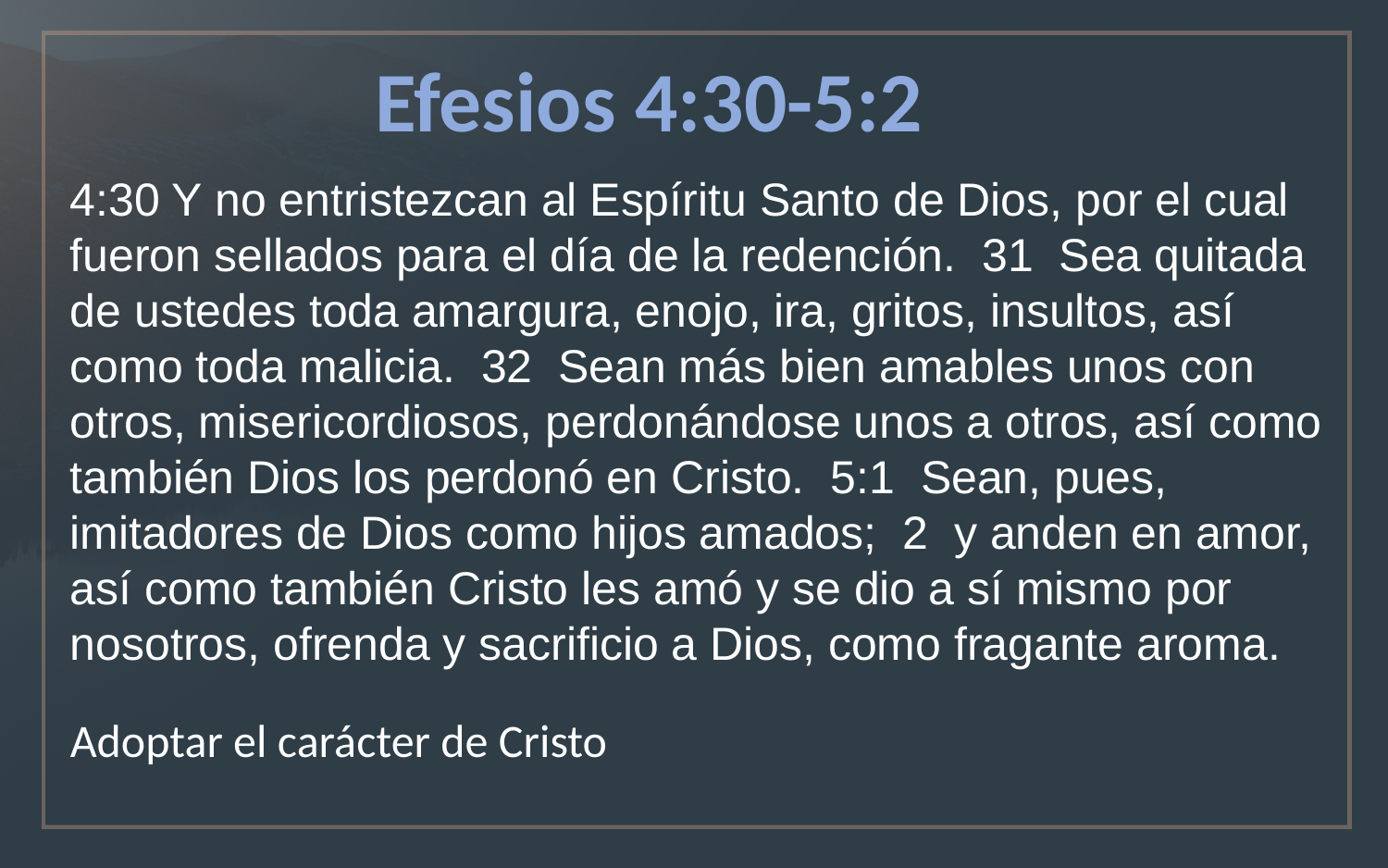

Efesios 4:30-5:2
4:30 Y no entristezcan al Espíritu Santo de Dios, por el cual fueron sellados para el día de la redención.  31  Sea quitada de ustedes toda amargura, enojo, ira, gritos, insultos, así como toda malicia.  32  Sean más bien amables unos con otros, misericordiosos, perdonándose unos a otros, así como también Dios los perdonó en Cristo.  5:1  Sean, pues, imitadores de Dios como hijos amados;  2  y anden en amor, así como también Cristo les amó y se dio a sí mismo por nosotros, ofrenda y sacrificio a Dios, como fragante aroma.

Adoptar el carácter de Cristo